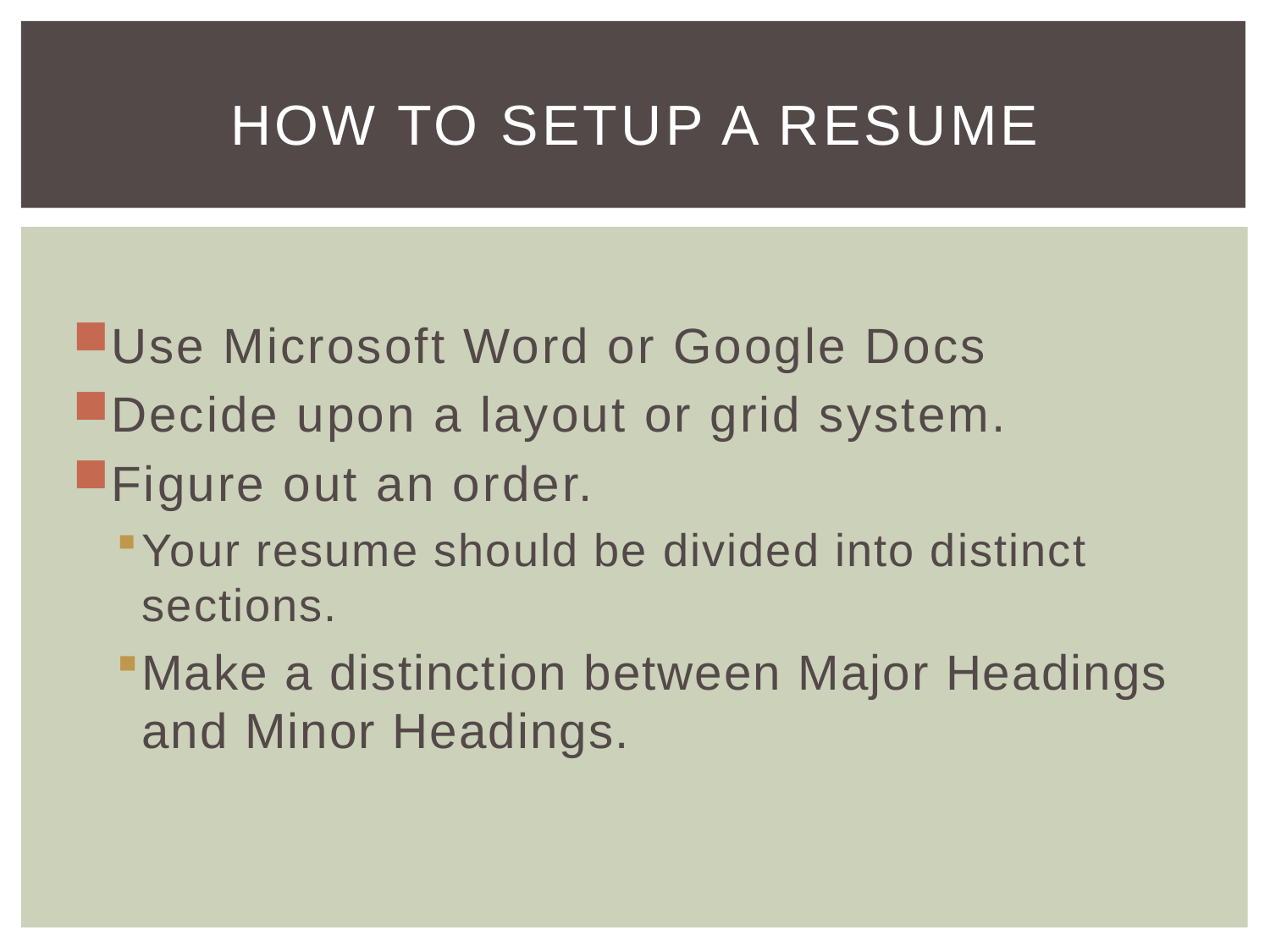

# How to setup a resume

Use Microsoft Word or Google Docs
Decide upon a layout or grid system.
Figure out an order.
Your resume should be divided into distinct sections.
Make a distinction between Major Headings and Minor Headings.